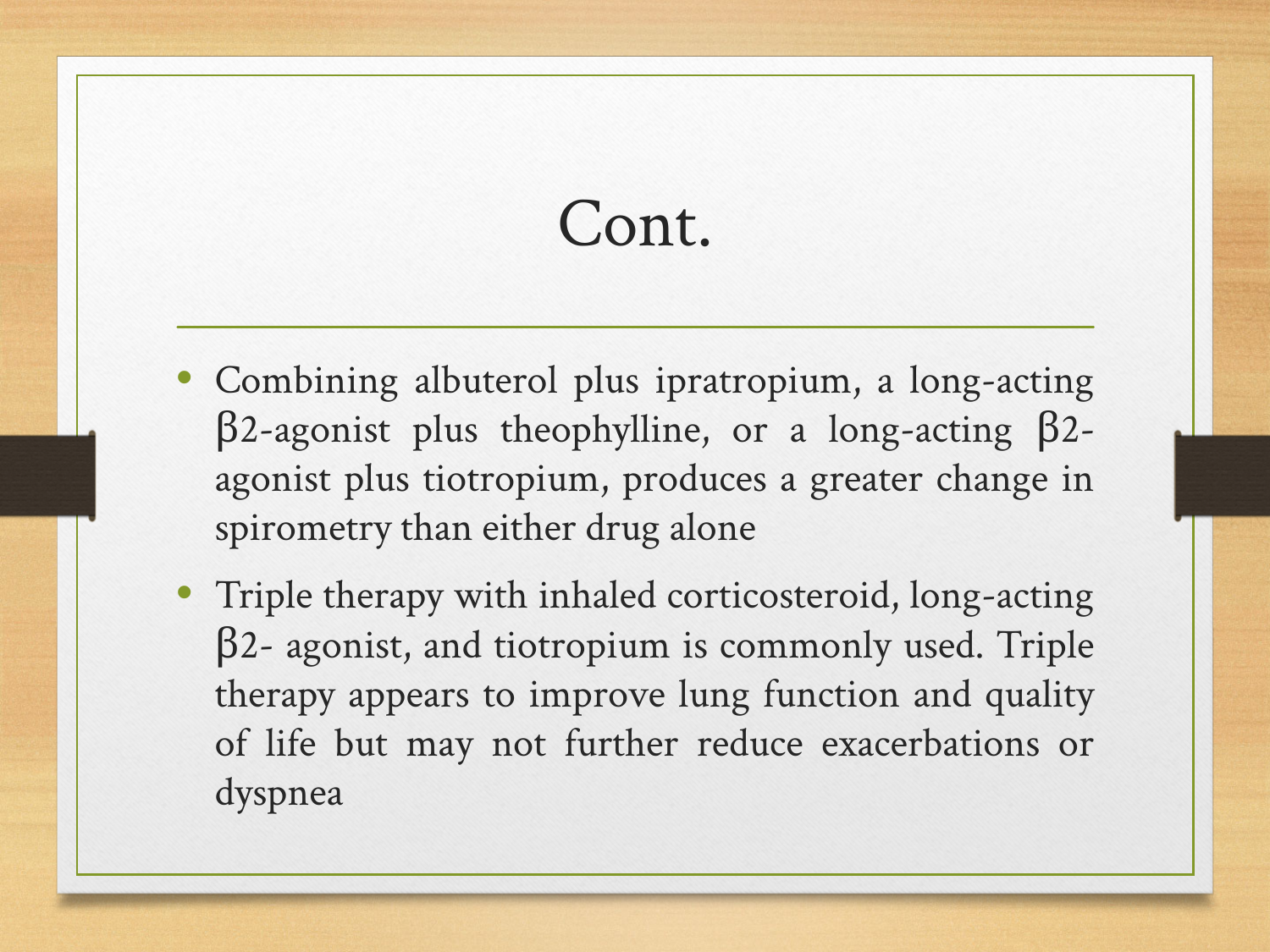

# Cont.
Combining albuterol plus ipratropium, a long-acting β2-agonist plus theophylline, or a long-acting β2-agonist plus tiotropium, produces a greater change in spirometry than either drug alone
Triple therapy with inhaled corticosteroid, long-acting β2- agonist, and tiotropium is commonly used. Triple therapy appears to improve lung function and quality of life but may not further reduce exacerbations or dyspnea